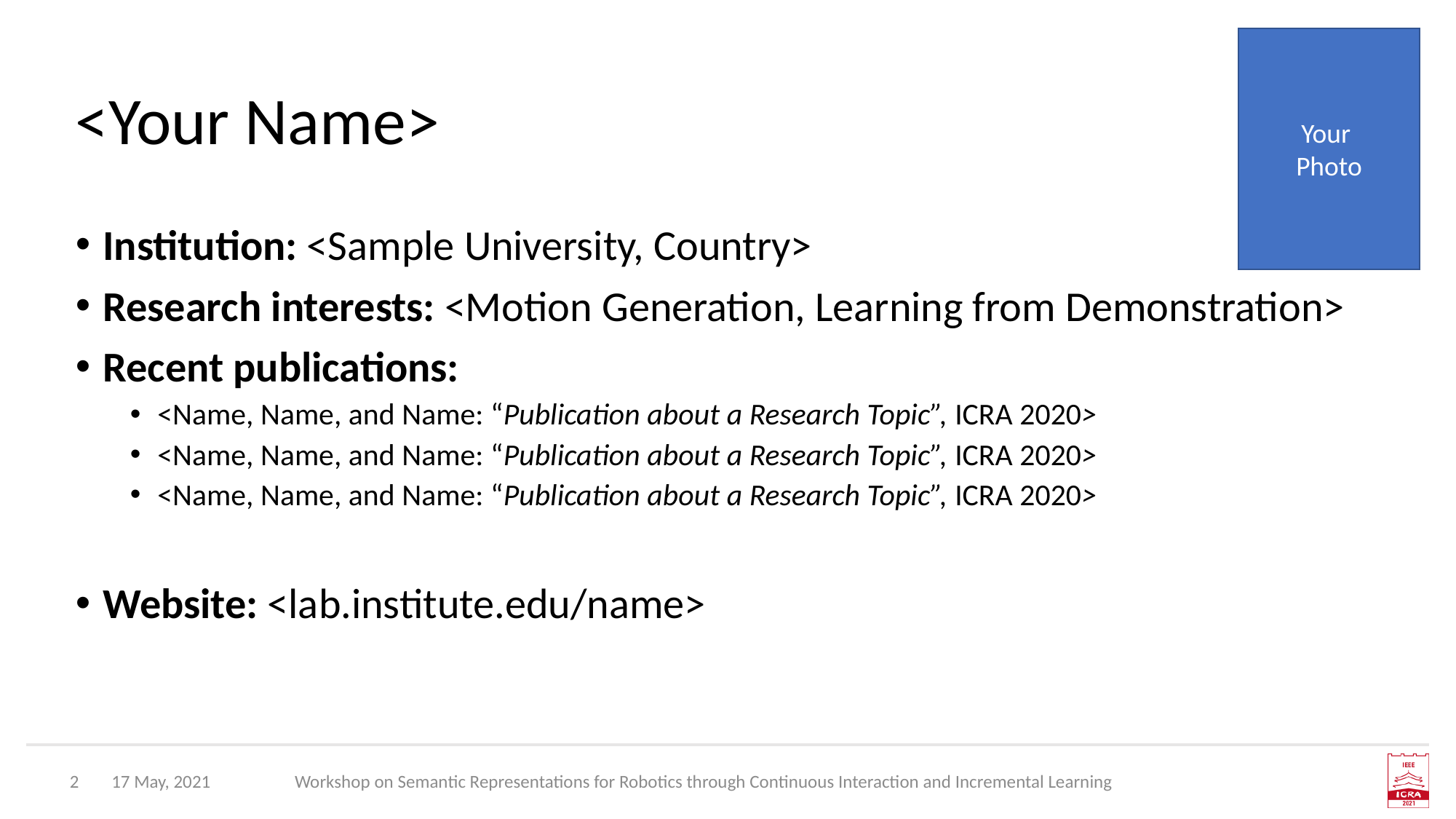

Your
Photo
# <Your Name>
Institution: <Sample University, Country>
Research interests: <Motion Generation, Learning from Demonstration>
Recent publications:
<Name, Name, and Name: “Publication about a Research Topic”, ICRA 2020>
<Name, Name, and Name: “Publication about a Research Topic”, ICRA 2020>
<Name, Name, and Name: “Publication about a Research Topic”, ICRA 2020>

Website: <lab.institute.edu/name>

2
17 May, 2021
Workshop on Semantic Representations for Robotics through Continuous Interaction and Incremental Learning